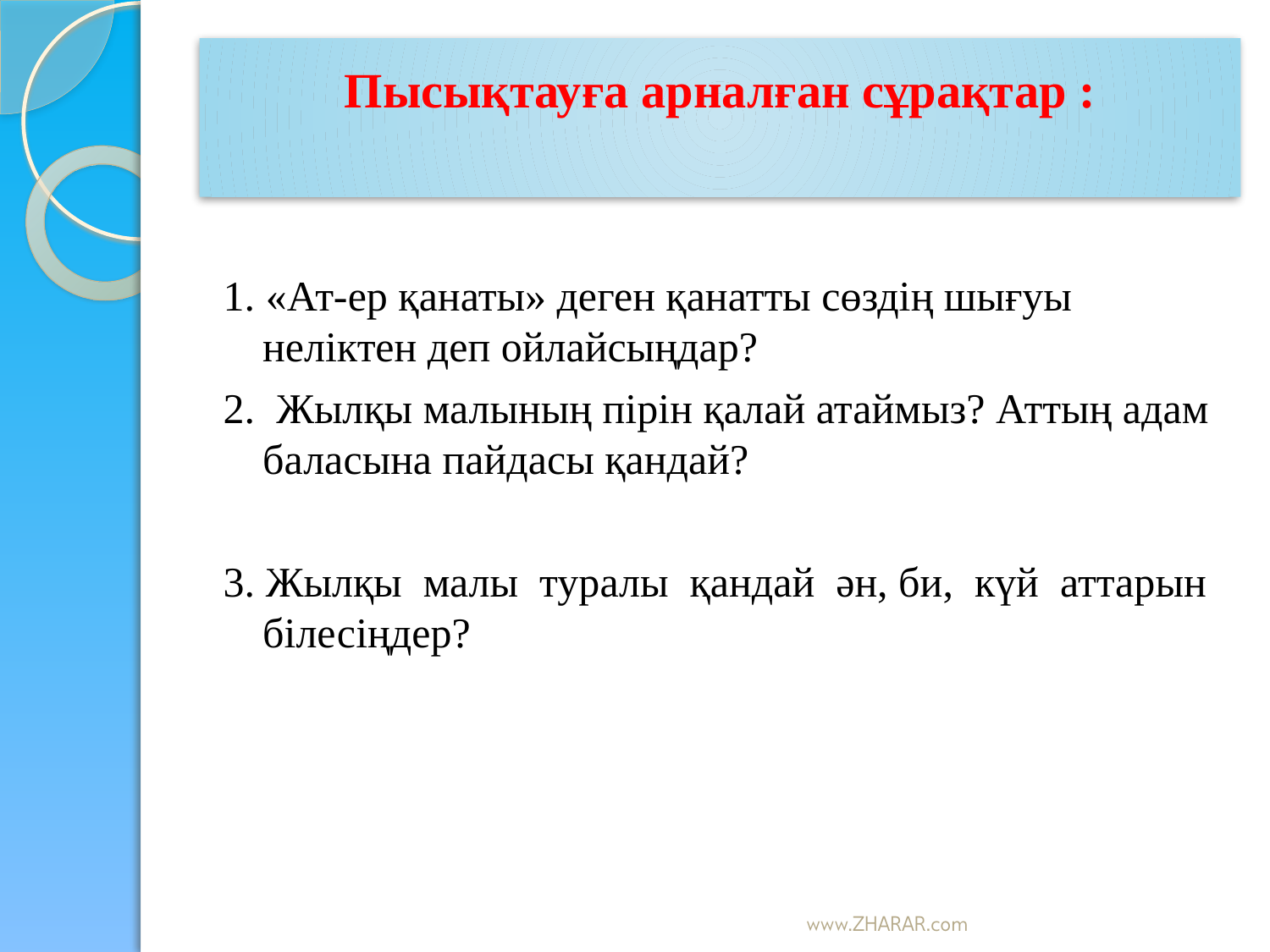

# Пысықтауға арналған сұрақтар :

1. «Ат-ер қанаты» деген қанатты сөздің шығуы неліктен деп ойлайсыңдар?
2.  Жылқы малының пірін қалай атаймыз? Аттың адам баласына пайдасы қандай?

3. Жылқы  малы  туралы  қандай  ән, би,  күй  аттарын  білесіңдер?

www.ZHARAR.com